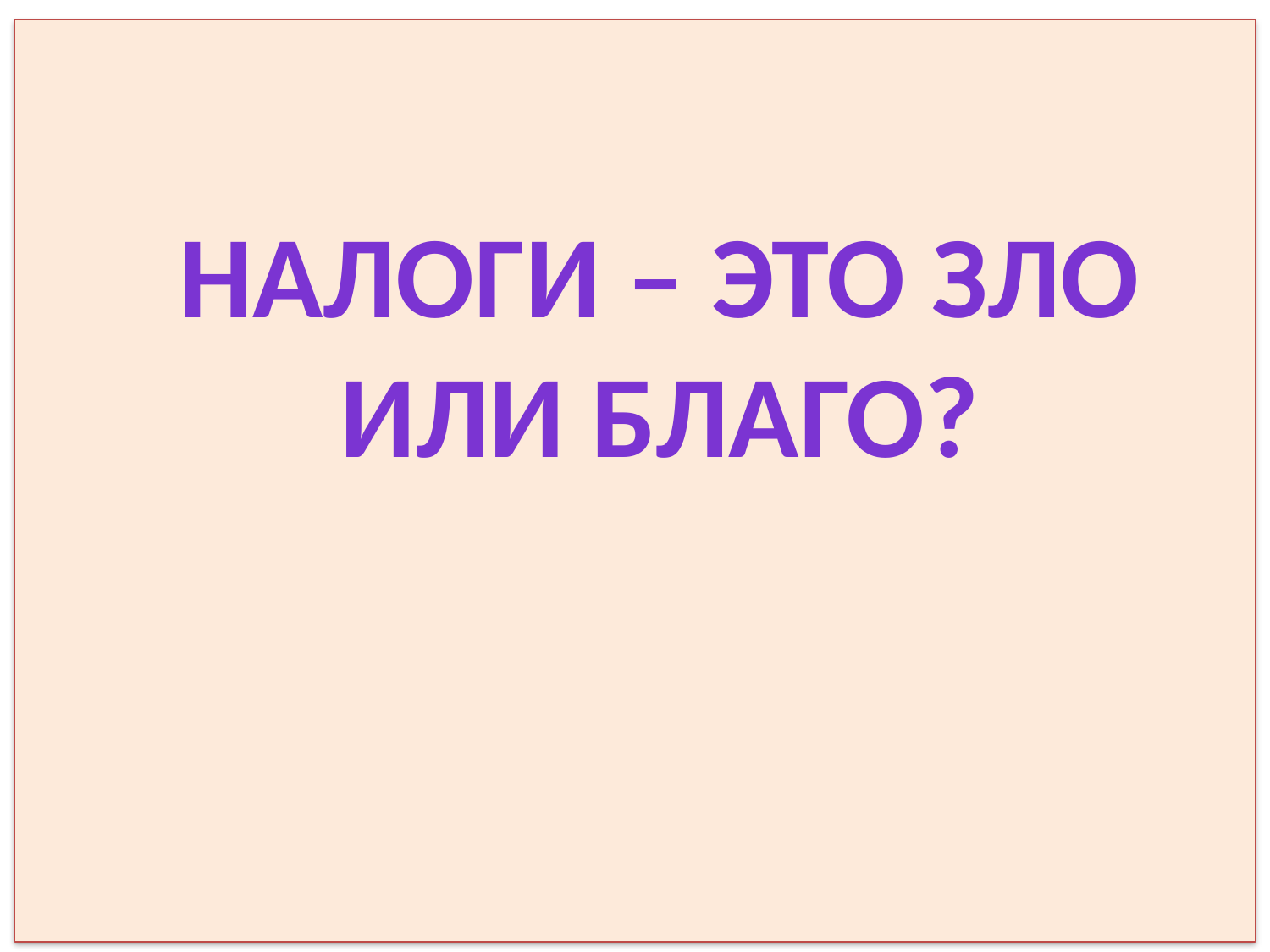

Налоги – это зло или благо?

#